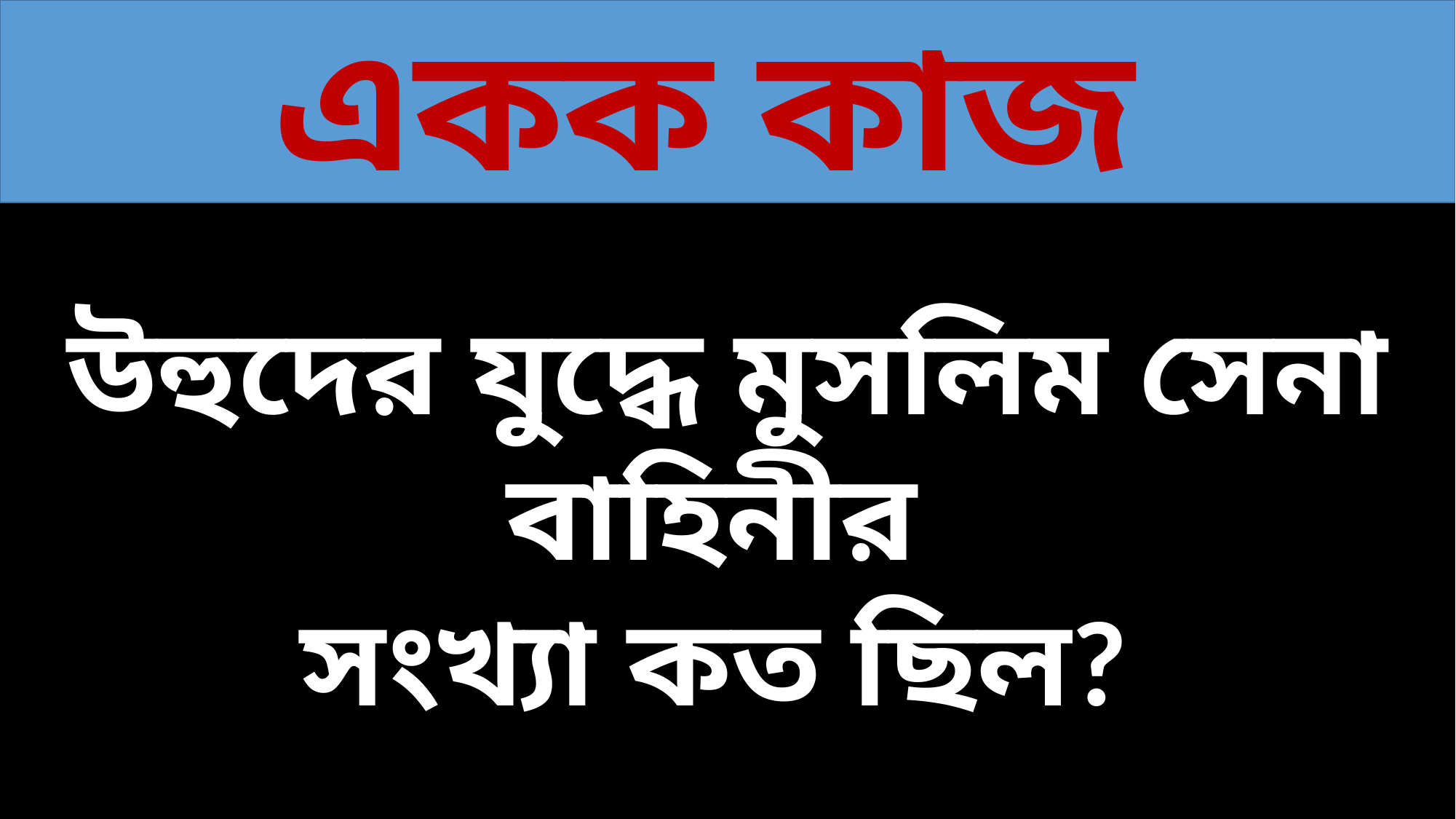

একক কাজ
উহুদের যুদ্ধে মুসলিম সেনা বাহিনীর
সংখ্যা কত ছিল?